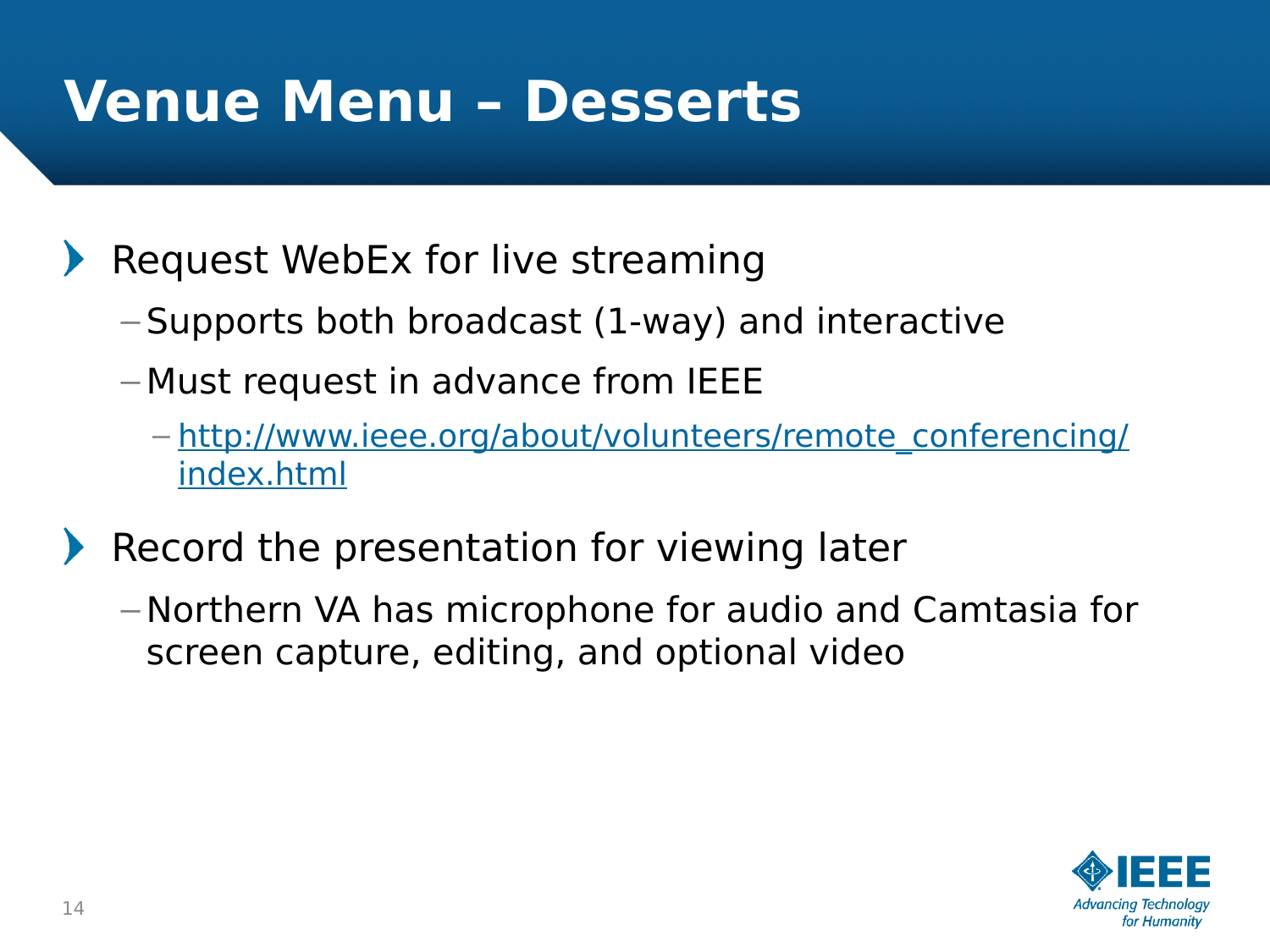

# Venue Menu – Desserts
Request WebEx for live streaming
Supports both broadcast (1-way) and interactive
Must request in advance from IEEE
http://www.ieee.org/about/volunteers/remote_conferencing/index.html
Record the presentation for viewing later
Northern VA has microphone for audio and Camtasia for screen capture, editing, and optional video
14